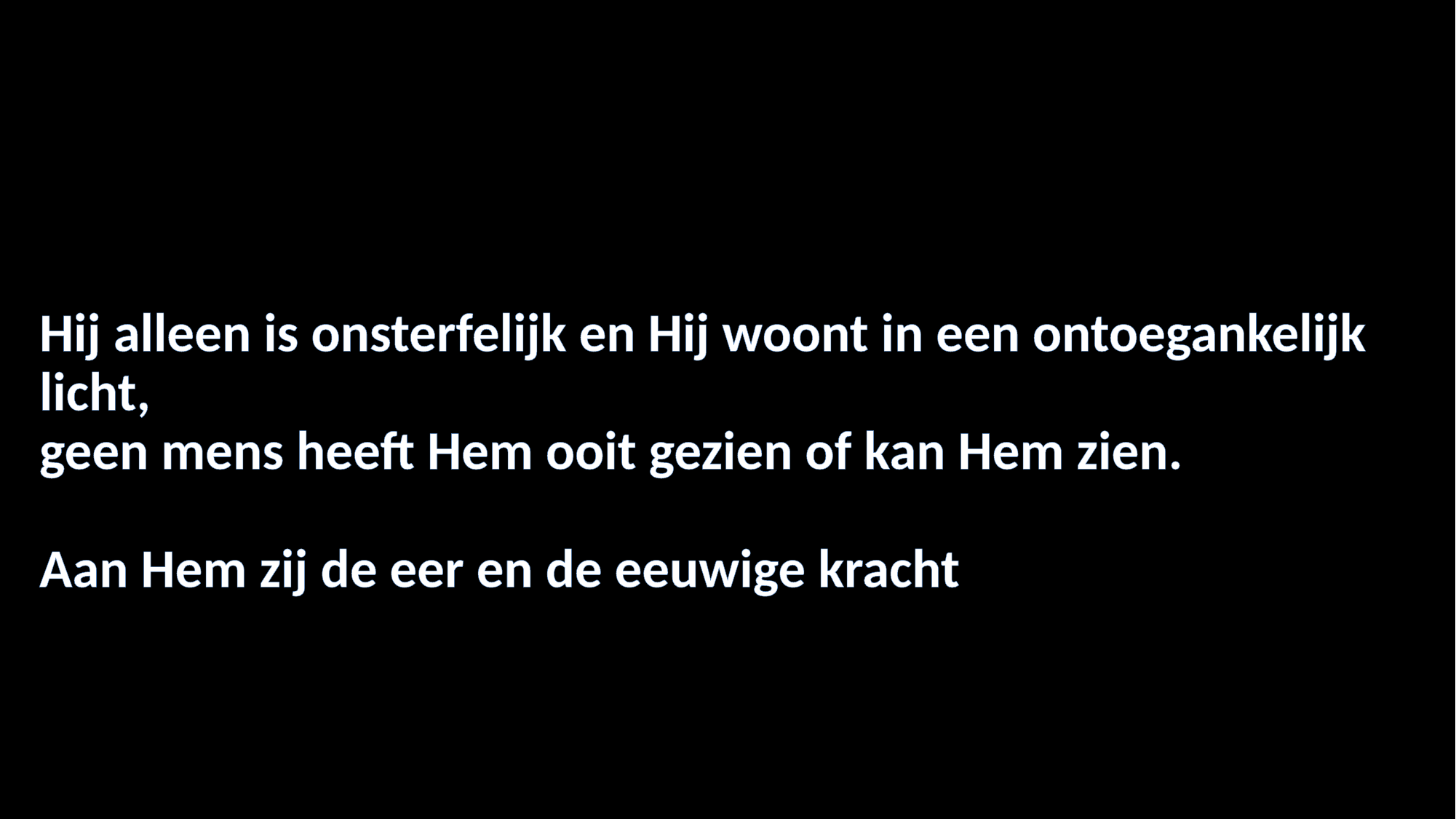

#

Hij alleen is onsterfelijk en Hij woont in een ontoegankelijk licht,
geen mens heeft Hem ooit gezien of kan Hem zien.
Aan Hem zij de eer en de eeuwige kracht